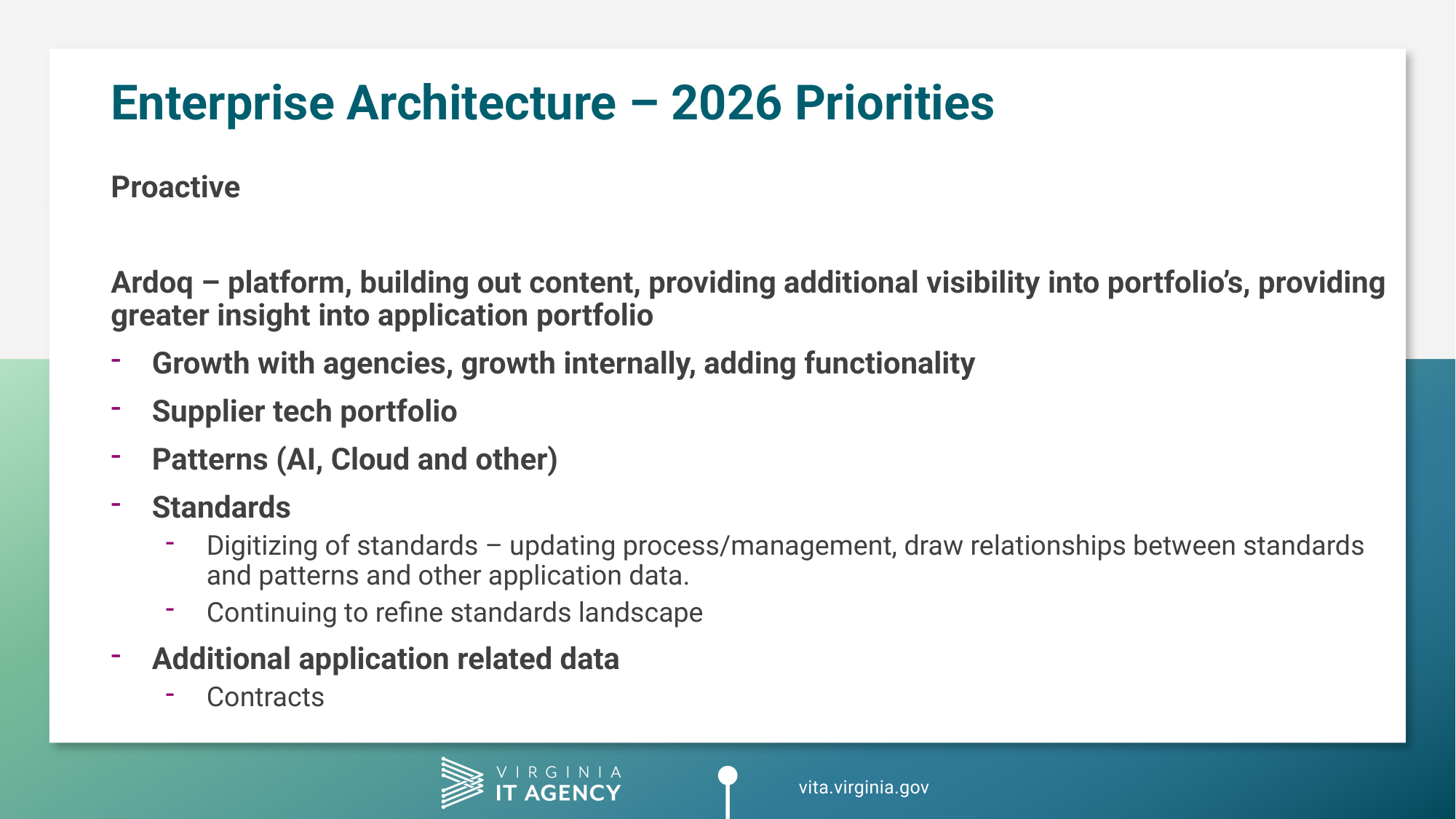

# Enterprise Architecture – 2026 Priorities
Proactive

Ardoq – platform, building out content, providing additional visibility into portfolio’s, providing greater insight into application portfolio
Growth with agencies, growth internally, adding functionality
Supplier tech portfolio
Patterns (AI, Cloud and other)
Standards
Digitizing of standards – updating process/management, draw relationships between standards and patterns and other application data.
Continuing to refine standards landscape
Additional application related data
Contracts